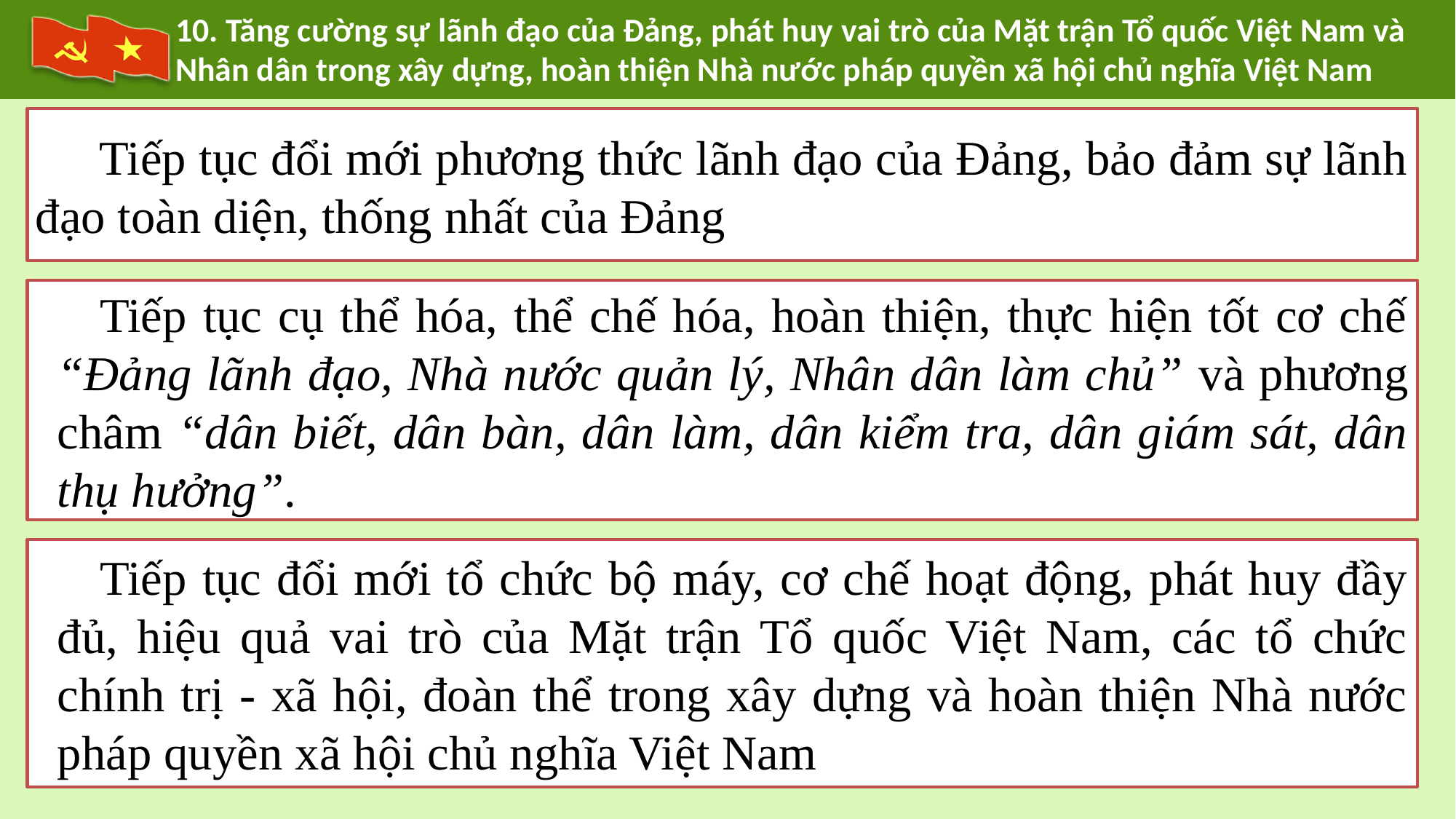

10. Tăng cường sự lãnh đạo của Đảng, phát huy vai trò của Mặt trận Tổ quốc Việt Nam và Nhân dân trong xây dựng, hoàn thiện Nhà nước pháp quyền xã hội chủ nghĩa Việt Nam
     Tiếp tục đổi mới phương thức lãnh đạo của Đảng, bảo đảm sự lãnh đạo toàn diện, thống nhất của Đảng
Tiếp tục cụ thể hóa, thể chế hóa, hoàn thiện, thực hiện tốt cơ chế “Đảng lãnh đạo, Nhà nước quản lý, Nhân dân làm chủ” và phương châm “dân biết, dân bàn, dân làm, dân kiểm tra, dân giám sát, dân thụ hưởng”.
Tiếp tục đổi mới tổ chức bộ máy, cơ chế hoạt động, phát huy đầy đủ, hiệu quả vai trò của Mặt trận Tổ quốc Việt Nam, các tổ chức chính trị - xã hội, đoàn thể trong xây dựng và hoàn thiện Nhà nước pháp quyền xã hội chủ nghĩa Việt Nam